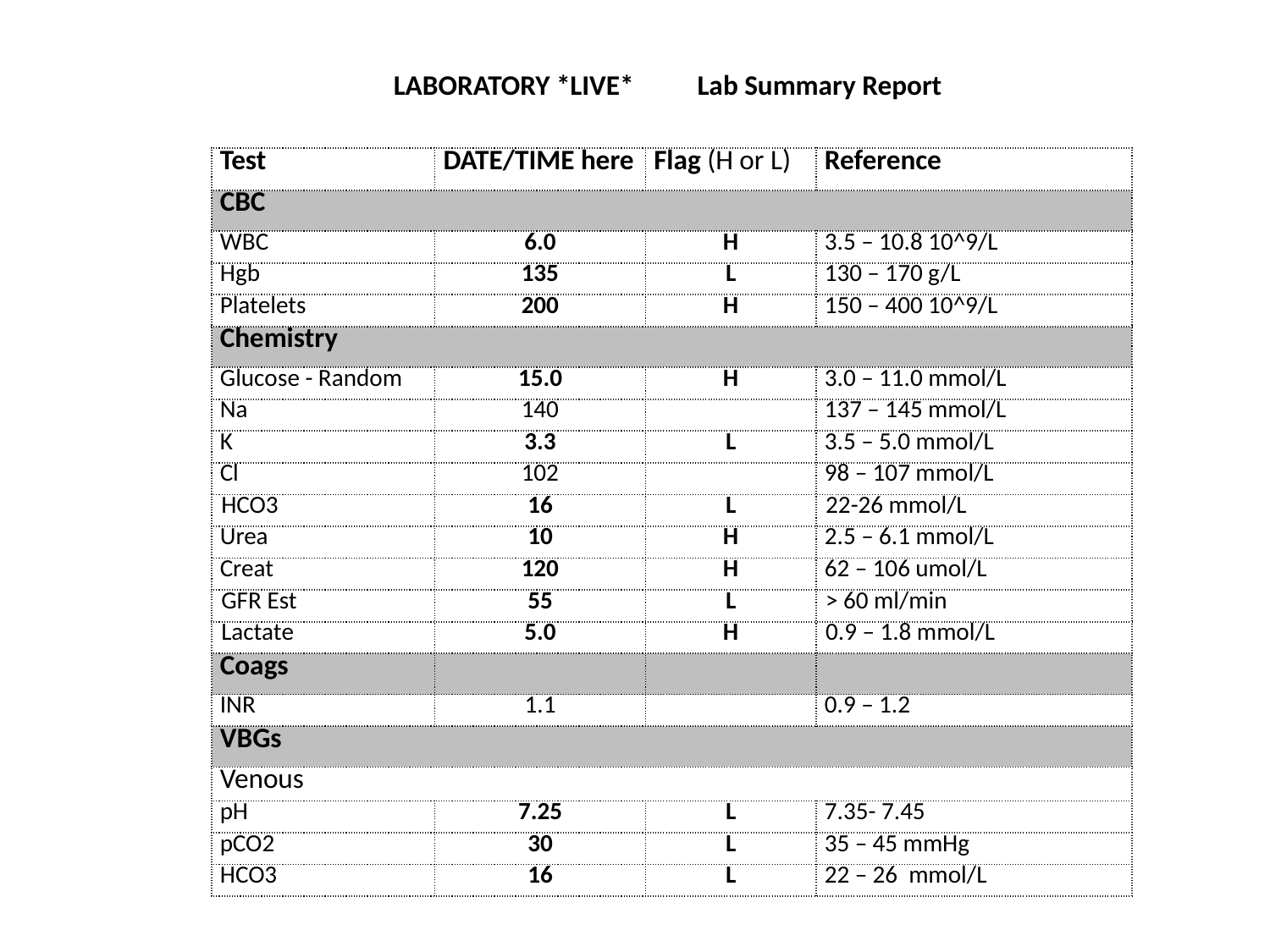

LABORATORY *LIVE*          Lab Summary Report
| Test | DATE/TIME here | Flag (H or L) | Reference |
| --- | --- | --- | --- |
| CBC |  |  |  |
| WBC | 6.0 | H | 3.5 – 10.8 10^9/L |
| Hgb | 135 | L | 130 – 170 g/L |
| Platelets | 200 | H | 150 – 400 10^9/L |
| Chemistry |  |  |  |
| Glucose - Random | 15.0 | H | 3.0 – 11.0 mmol/L |
| Na | 140 |  | 137 – 145 mmol/L |
| K | 3.3 | L | 3.5 – 5.0 mmol/L |
| Cl | 102 |  | 98 – 107 mmol/L |
| HCO3 | 16 | L | 22-26 mmol/L |
| Urea | 10 | H | 2.5 – 6.1 mmol/L |
| Creat | 120 | H | 62 – 106 umol/L |
| GFR Est | 55 | L | > 60 ml/min |
| Lactate | 5.0 | H | 0.9 – 1.8 mmol/L |
| Coags |  |  |  |
| INR | 1.1 |  | 0.9 – 1.2 |
| VBGs |  |  |  |
| Venous |  |  |  |
| pH | 7.25 | L | 7.35- 7.45 |
| pCO2 | 30 | L | 35 – 45 mmHg |
| HCO3 | 16 | L | 22 – 26 mmol/L |